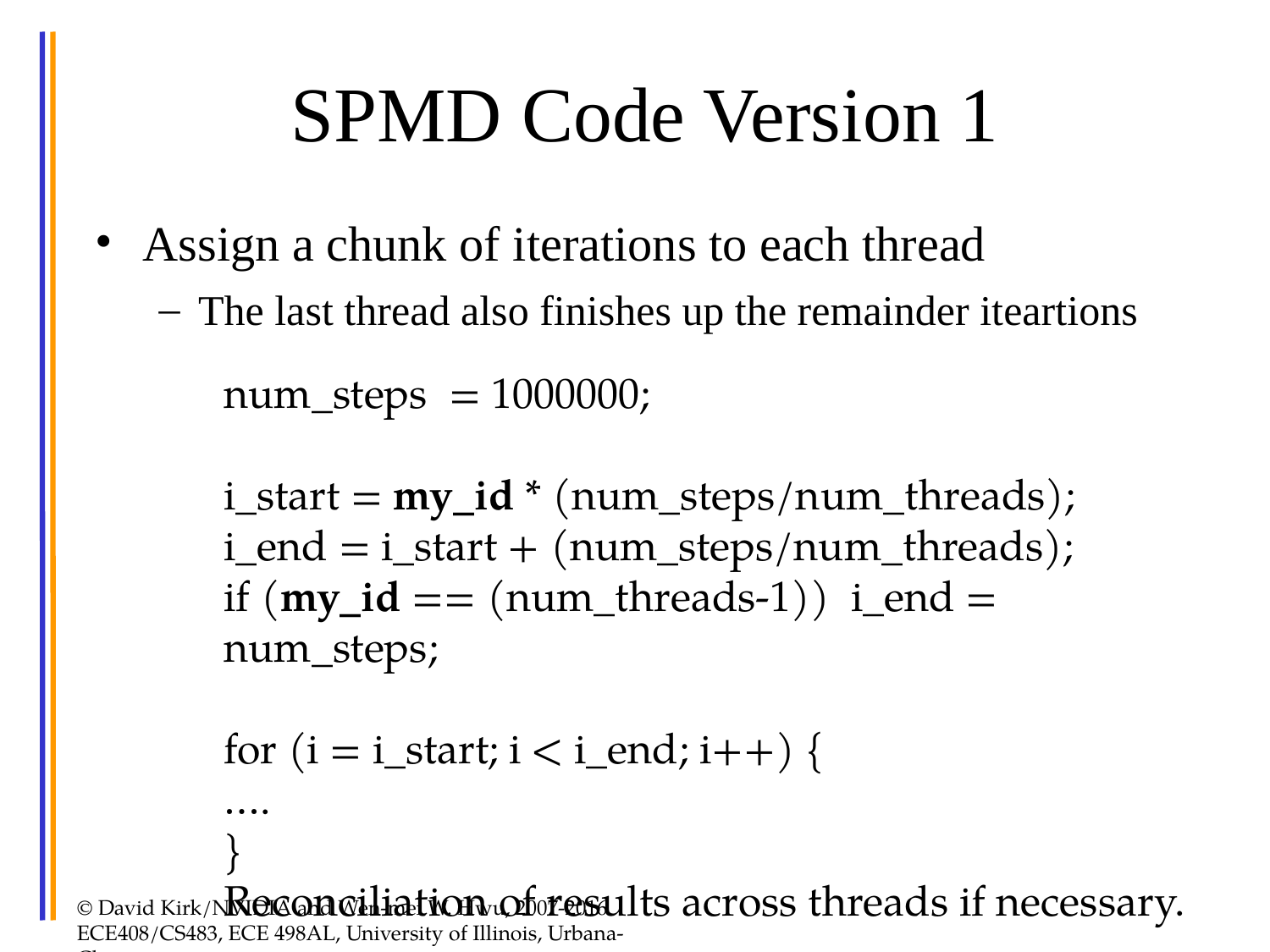

23
# SPMD Code Version 1
Assign a chunk of iterations to each thread
The last thread also finishes up the remainder iteartions

num_steps  = 1000000;

i_start = my_id * (num_steps/num_threads);
i_end = i_start + (num_steps/num_threads);
if (my_id == (num_threads-1))  i_end = num_steps;

for (i = i_start; i < i_end; i++) {
….
}
Reconciliation of results across threads if necessary.